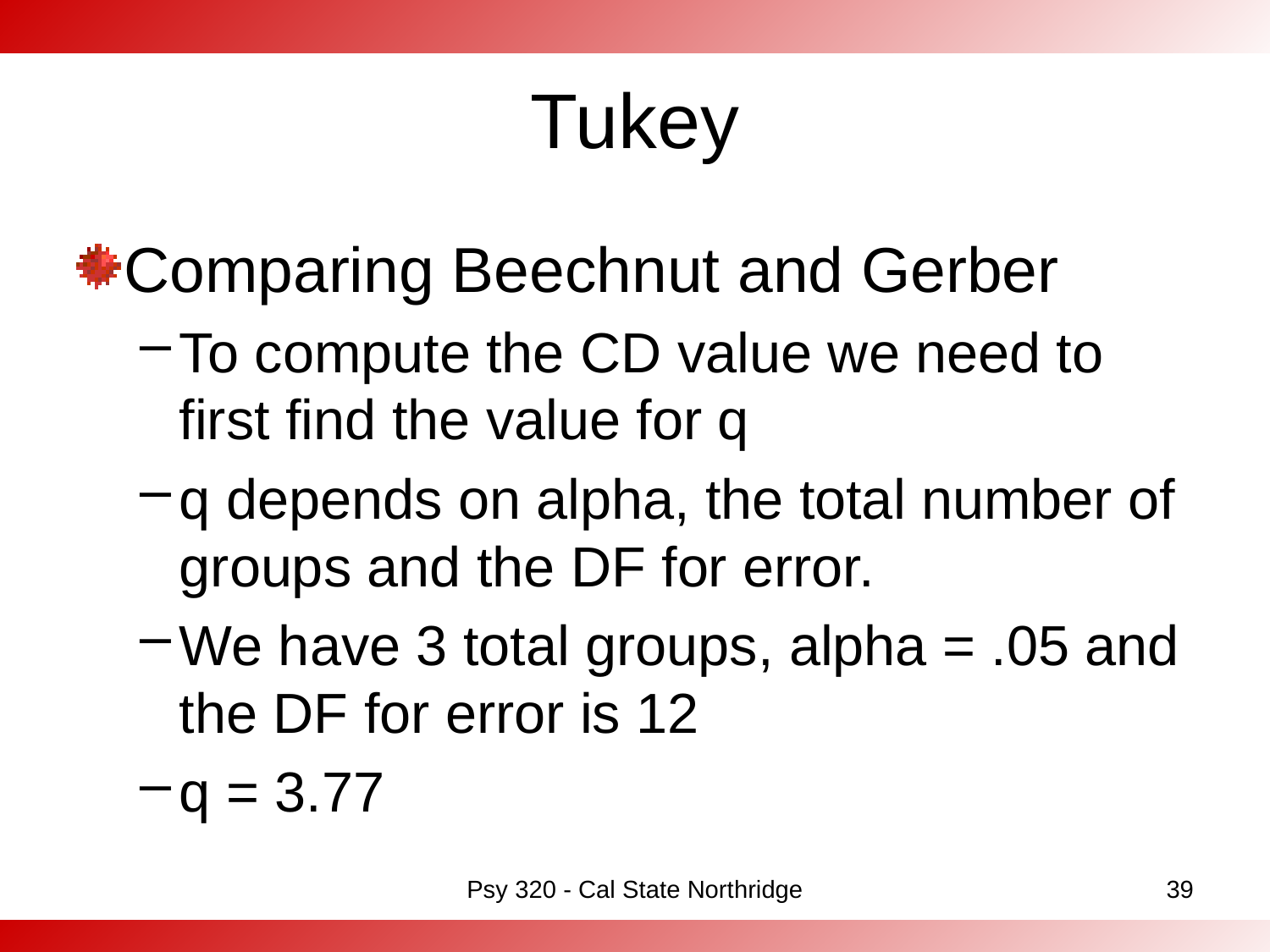

# Tukey
Comparing Beechnut and Gerber
To compute the CD value we need to first find the value for q
q depends on alpha, the total number of groups and the DF for error.
We have 3 total groups, alpha = .05 and the DF for error is 12
q = 3.77
Psy 320 - Cal State Northridge
39